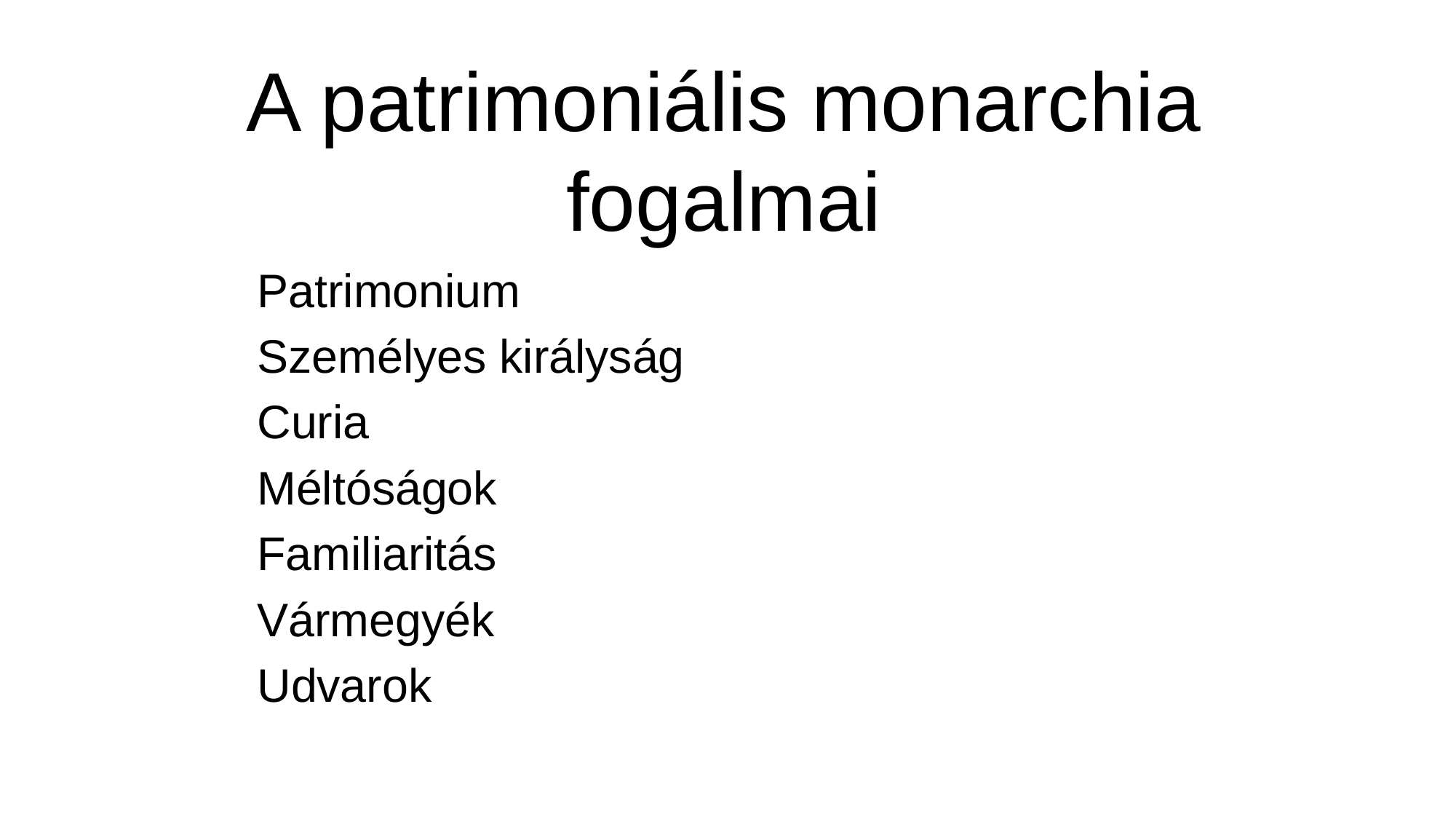

# A patrimoniális monarchia fogalmai
Patrimonium
Személyes királyság
Curia
Méltóságok
Familiaritás
Vármegyék
Udvarok